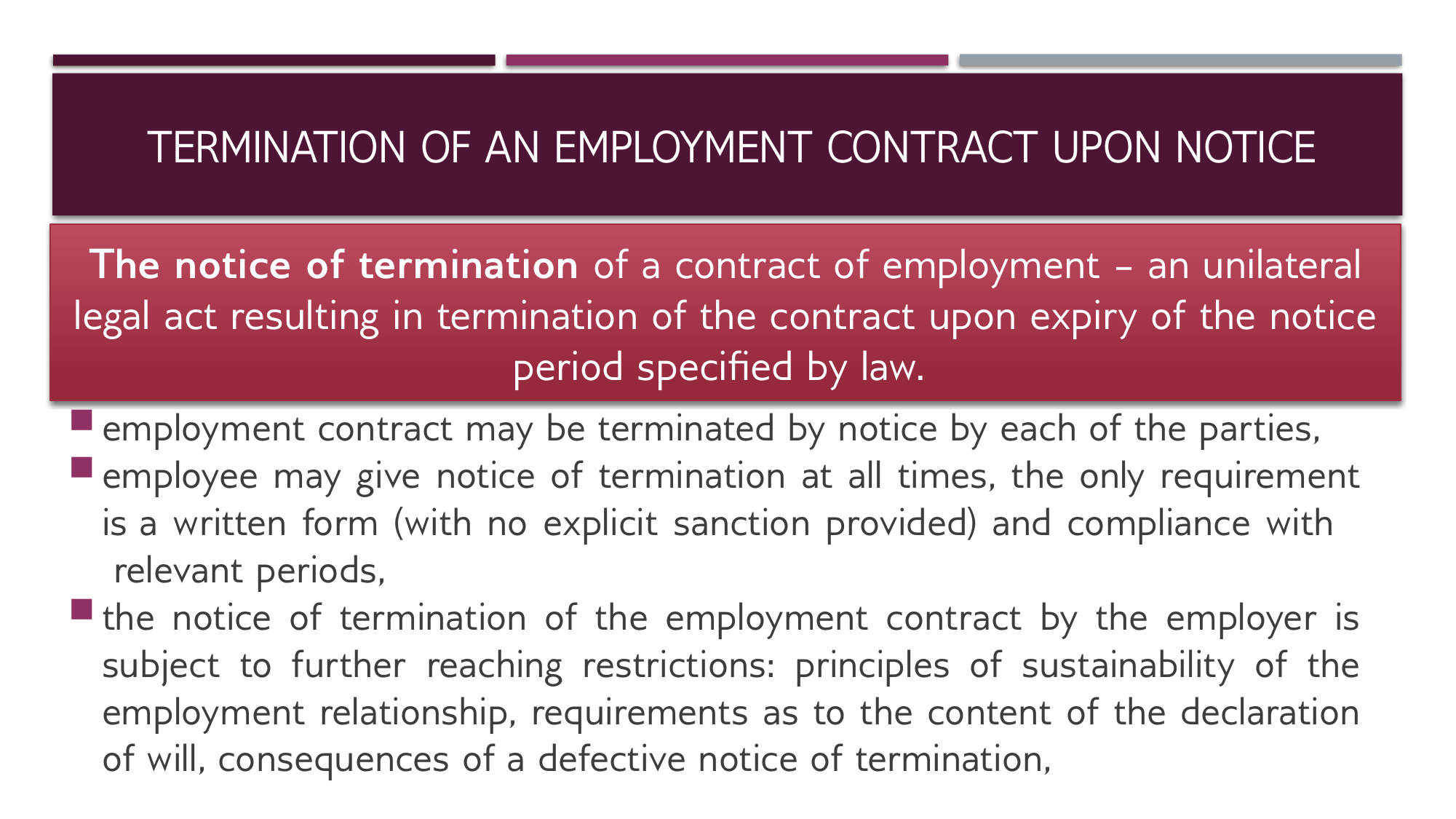

# Termination of an employment contract upon notice
The notice of termination of a contract of employment – an unilateral legal act resulting in termination of the contract upon expiry of the notice period specified by law.
employment contract may be terminated by notice by each of the parties,
employee may give notice of termination at all times, the only requirement is a written form (with no explicit sanction provided) and compliance with    relevant periods,
the notice of termination of the employment contract by the employer is subject to further reaching restrictions: principles of sustainability of the employment relationship, requirements as to the content of the declaration of will, consequences of a defective notice of termination,